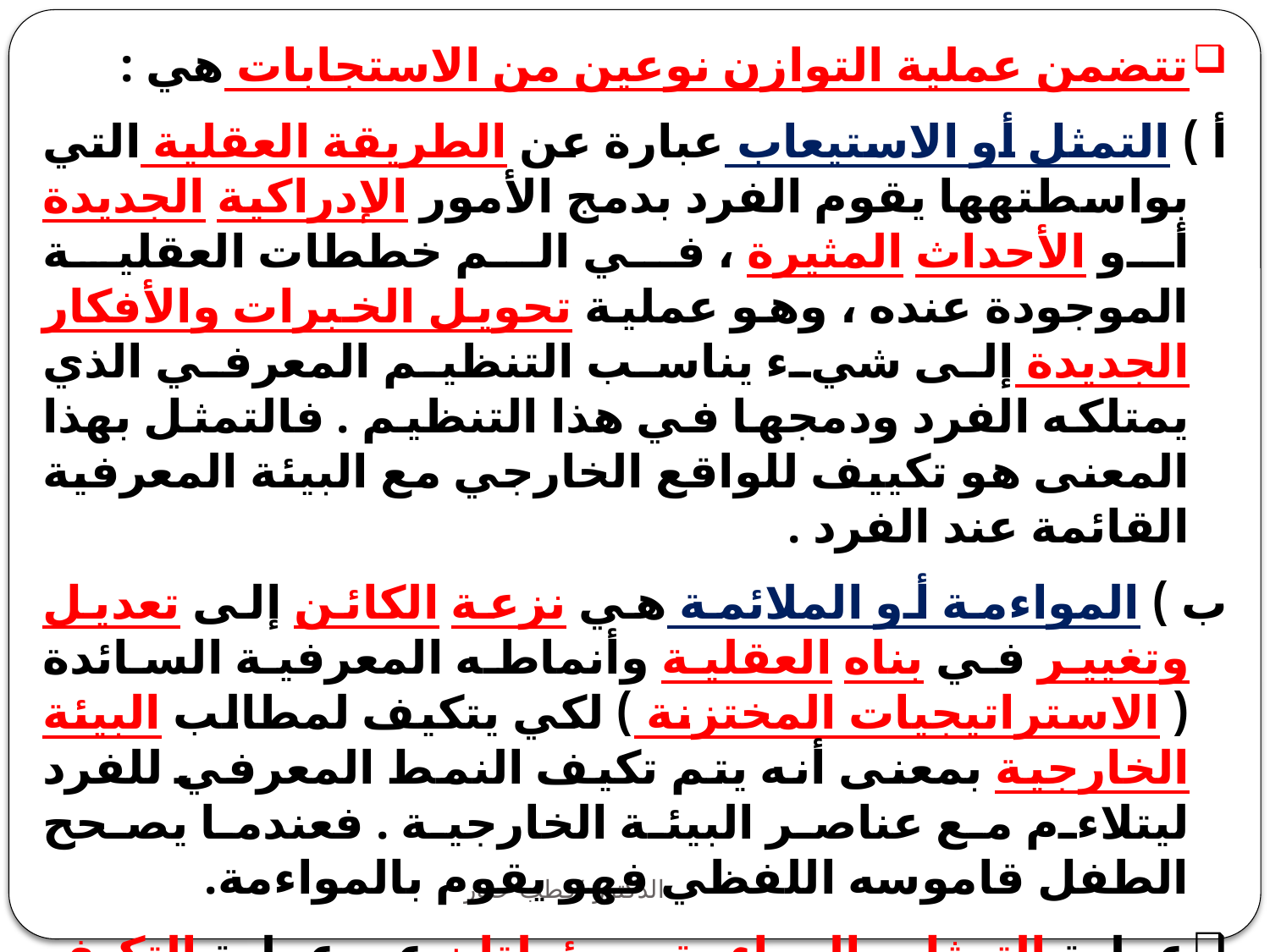

تتضمن عملیة التوازن نوعین من الاستجابات ھي :
أ ) التمثل أو الاستیعاب عبارة عن الطريقة العقلیة التي بواسطتهھا يقوم الفرد بدمج الأمور الإدراكیة الجديدة أو الأحداث المثیرة ، في الم خططات العقلیة الموجودة عنده ، وھو عملیة تحويل الخبرات والأفكار الجديدة إلى شيء يناسب التنظیم المعرفي الذي يمتلكه الفرد ودمجھا في ھذا التنظیم . فالتمثل بھذا المعنى ھو تكییف للواقع الخارجي مع البیئة المعرفیة القائمة عند الفرد .
ب ) المواءمة أو الملائمة ھي نزعة الكائن إلى تعديل وتغییر في بناه العقلیة وأنماطه المعرفیة السائدة ( الاستراتیجیات المختزنة ) لكي يتكیف لمطالب البیئة الخارجیة بمعنى أنه يتم تكیف النمط المعرفي للفرد لیتلاءم مع عناصر البیئة الخارجیة . فعندما يصحح الطفل قاموسه اللفظي فھو يقوم بالمواءمة.
عملیة التمثل والمواءمة مسئولتان عن عملیة التكیف العام للكائن ، أو عملیة استعادة التوازن . والمواءمة بدون التمثل قد تؤدي إلى نتائج خاطئة .
التوازن ھو عملیة تنظیم داخلیة ترتبط بمفھوم التكیف عند الفرد ، ونعني به العملیة التي تحفظ التوازن بین التمثل والمواءمة أثناء تفاعلھما معا .
الدكتور /قطب حنور